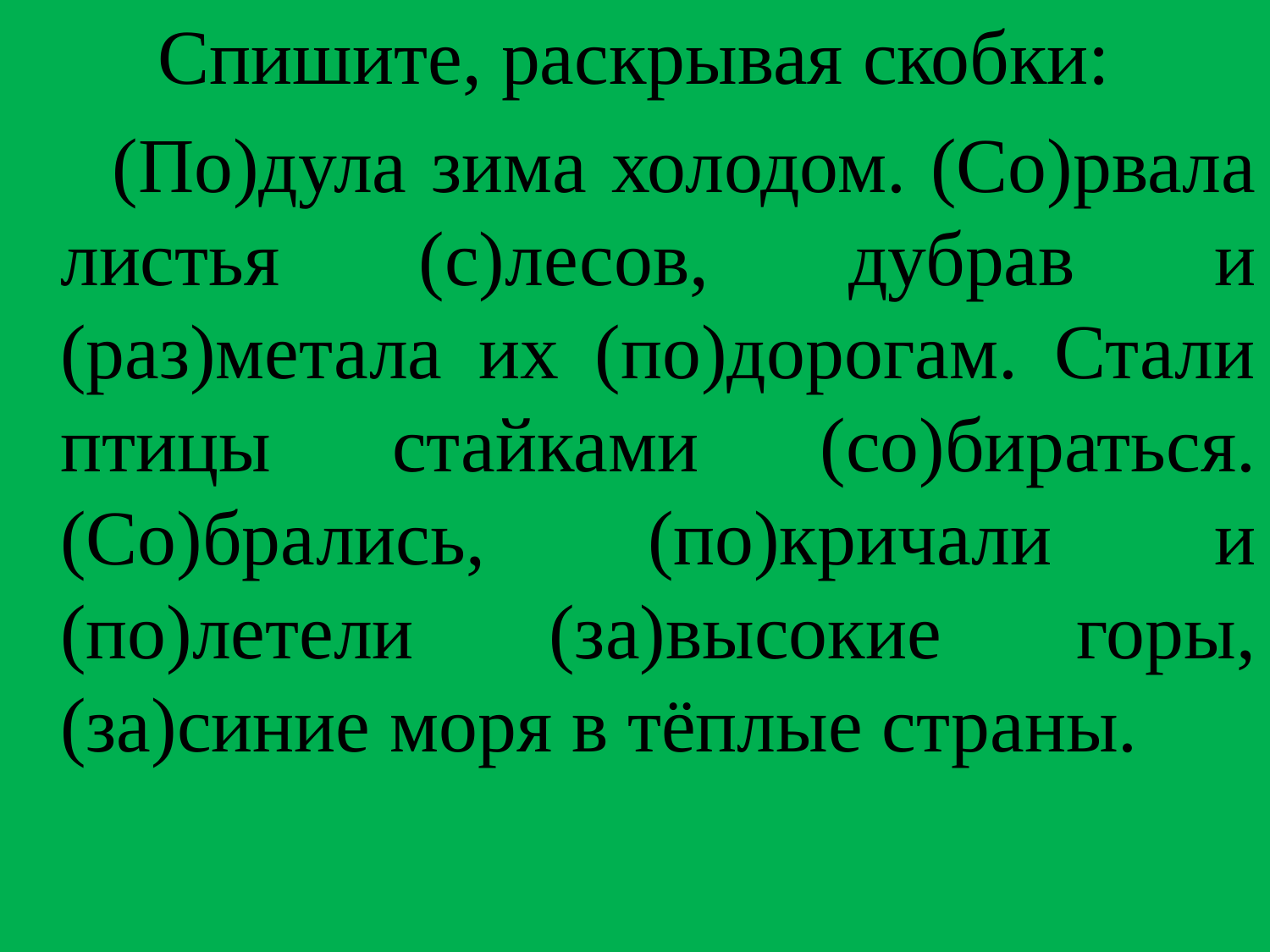

Спишите, раскрывая скобки:
    (По)дула зима холодом. (Со)рвала листья (с)лесов, дубрав и (раз)метала их (по)дорогам. Стали птицы стайками (со)бираться. (Со)брались, (по)кричали и (по)летели (за)высокие горы, (за)синие моря в тёплые страны.